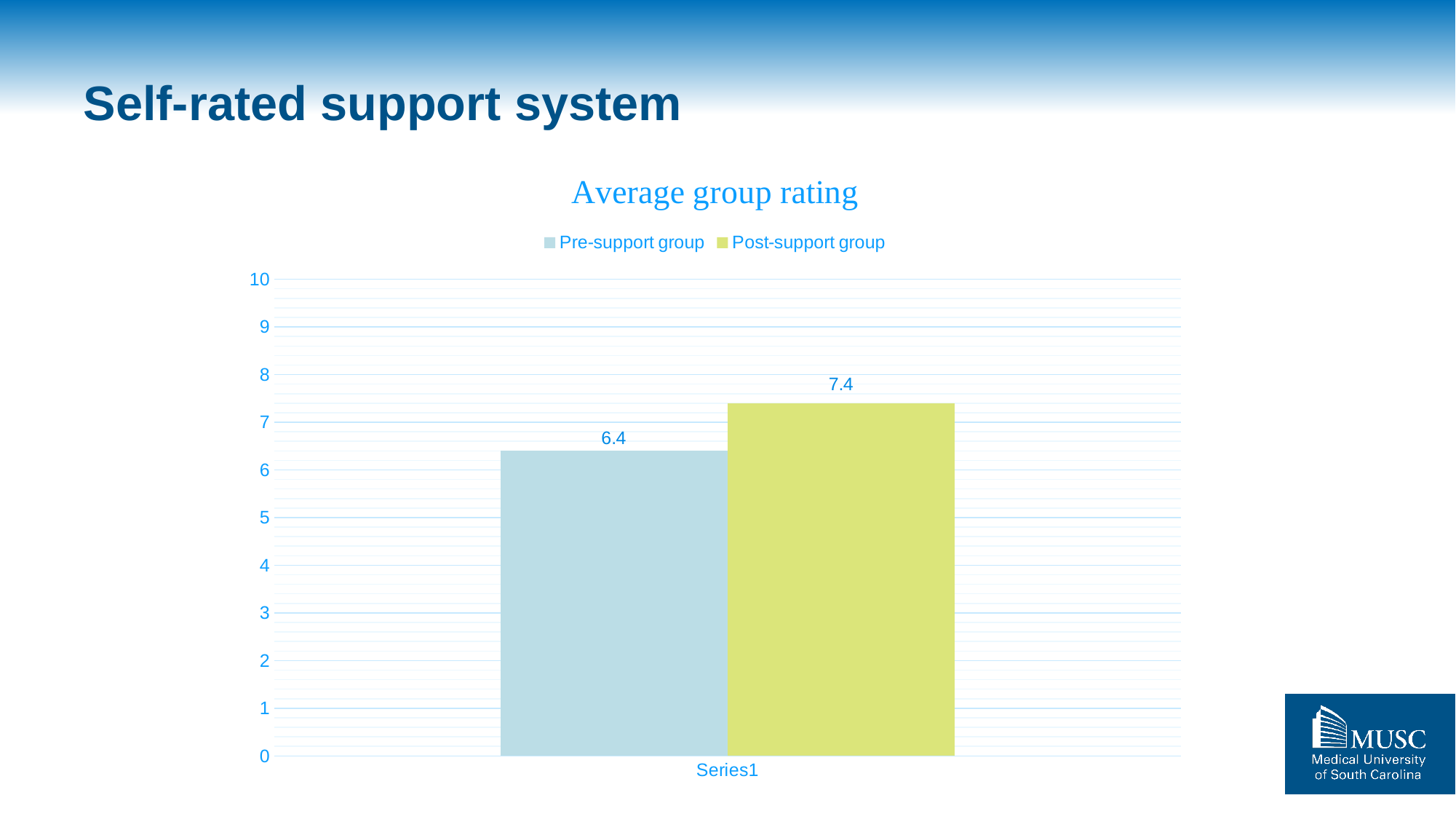

# Self-rated support system

### Chart: Average group rating

| Category | Pre-support group | Post-support group |
|---|---|---|
|  | 6.4 | 7.4 |